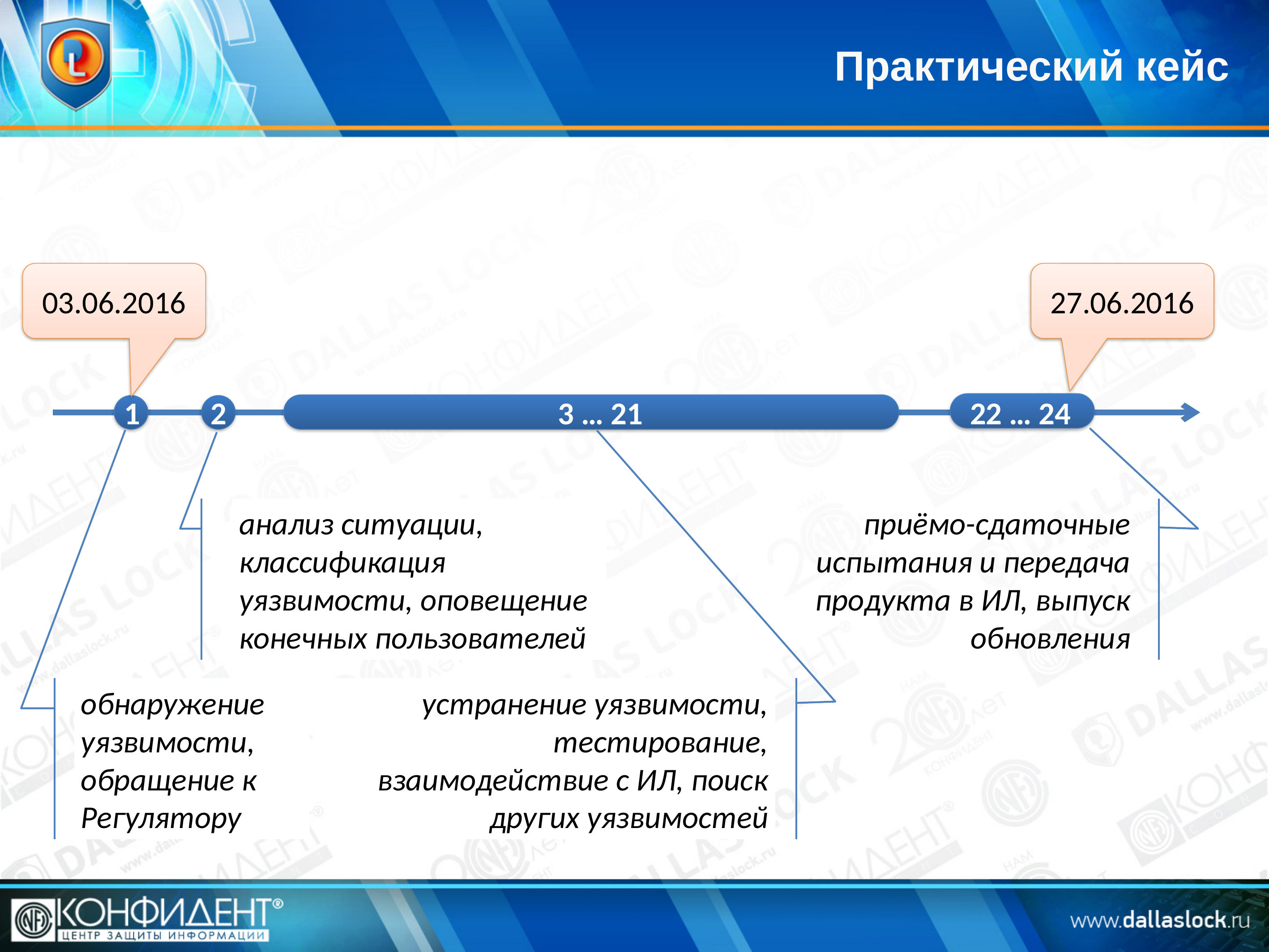

Практический кейс
03.06.2016
27.06.2016
1
2
3 … 21
22 … 24

анализ ситуации, классификация уязвимости, оповещение конечных пользователей
приёмо-сдаточные испытания и передача продукта в ИЛ, выпуск обновления
обнаружение уязвимости,
обращение к Регулятору
устранение уязвимости, тестирование, взаимодействие с ИЛ, поиск других уязвимостей